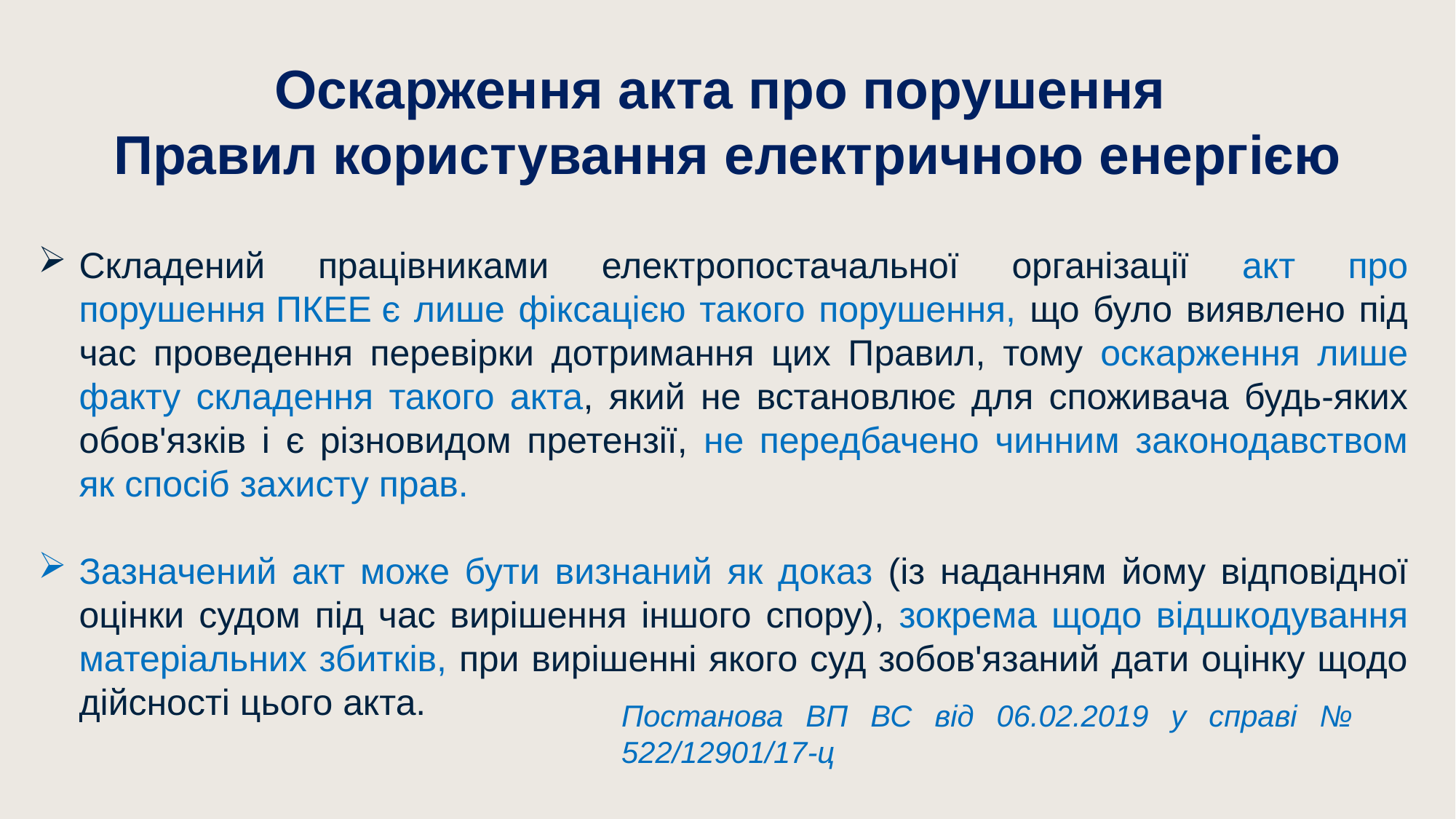

# Оскарження акта про порушення Правил користування електричною енергією
Складений працівниками електропостачальної організації акт про порушення ПКЕЕ є лише фіксацією такого порушення, що було виявлено під час проведення перевірки дотримання цих Правил, тому оскарження лише факту складення такого акта, який не встановлює для споживача будь-яких обов'язків і є різновидом претензії, не передбачено чинним законодавством як спосіб захисту прав.

Зазначений акт може бути визнаний як доказ (із наданням йому відповідної оцінки судом під час вирішення іншого спору), зокрема щодо відшкодування матеріальних збитків, при вирішенні якого суд зобов'язаний дати оцінку щодо дійсності цього акта.
Постанова ВП ВС від 06.02.2019 у справі № 522/12901/17-ц